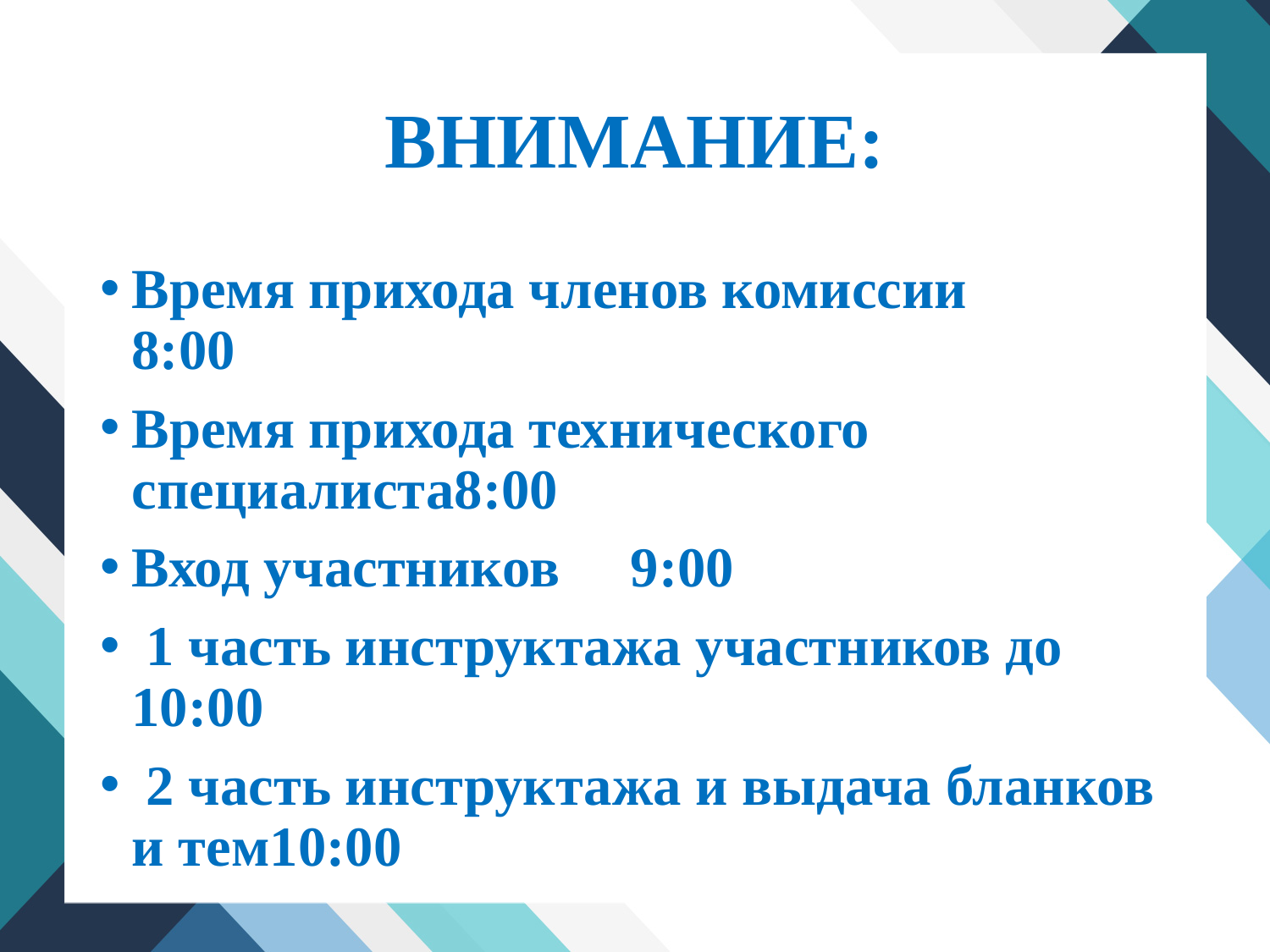

# ВНИМАНИЕ:
Время прихода членов комиссии       8:00
Время прихода технического специалиста8:00
Вход участников     9:00
 1 часть инструктажа участников до 10:00
 2 часть инструктажа и выдача бланков и тем10:00